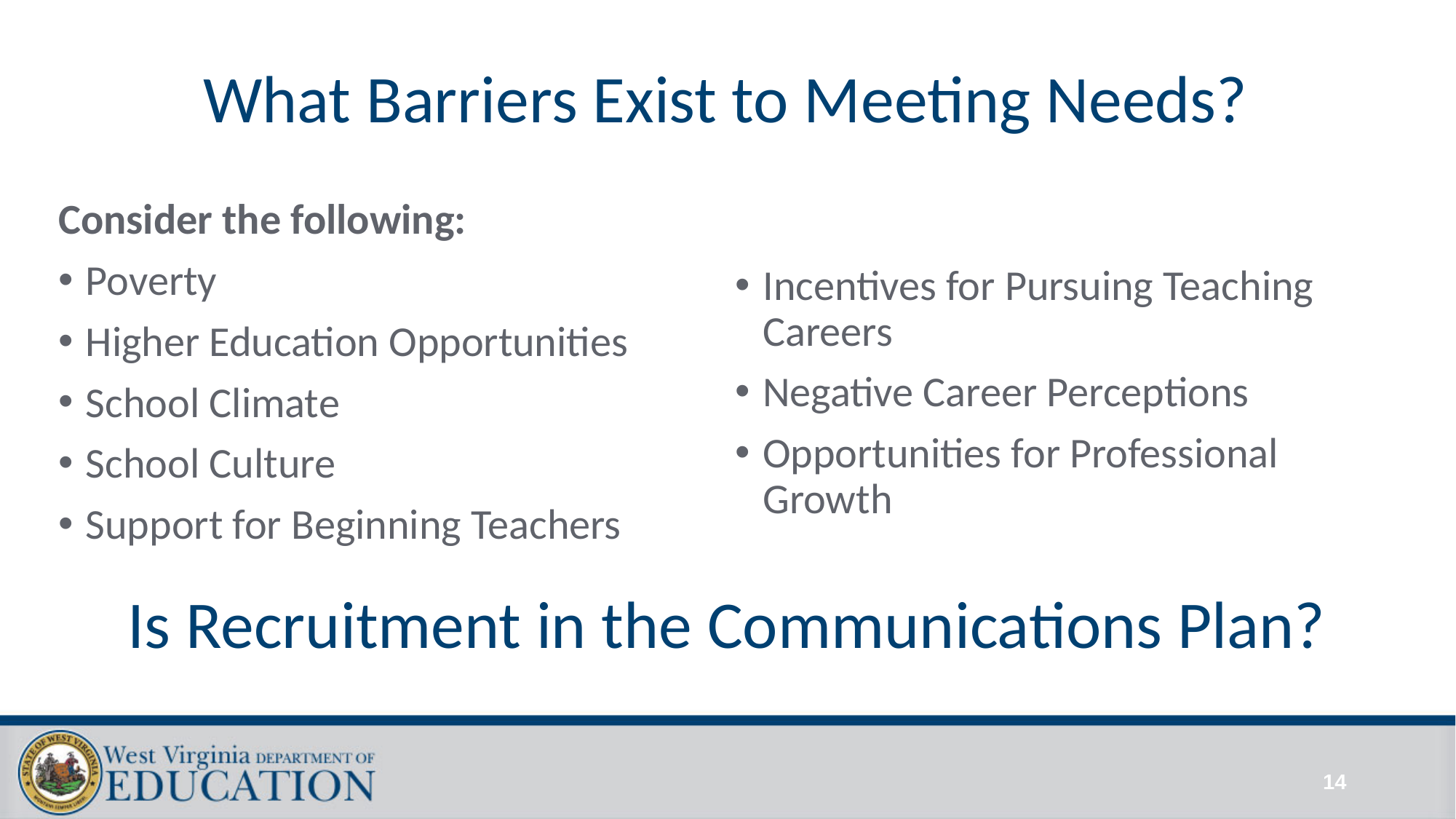

# What Barriers Exist to Meeting Needs?
Consider the following:
Poverty
Higher Education Opportunities
School Climate
School Culture
Support for Beginning Teachers

Incentives for Pursuing Teaching Careers
Negative Career Perceptions
Opportunities for Professional Growth

Is Recruitment in the Communications Plan?
14